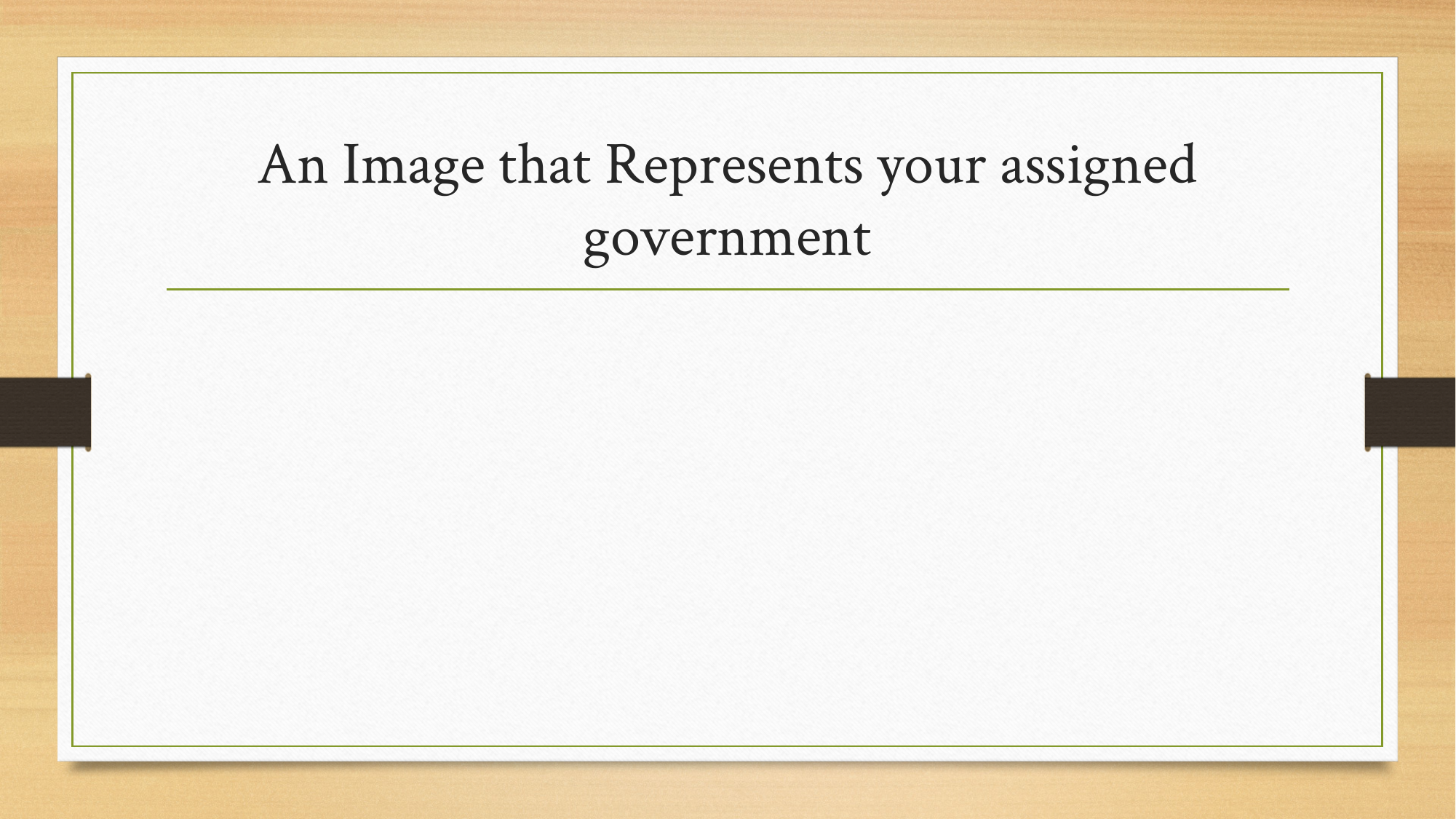

# An Image that Represents your assigned government